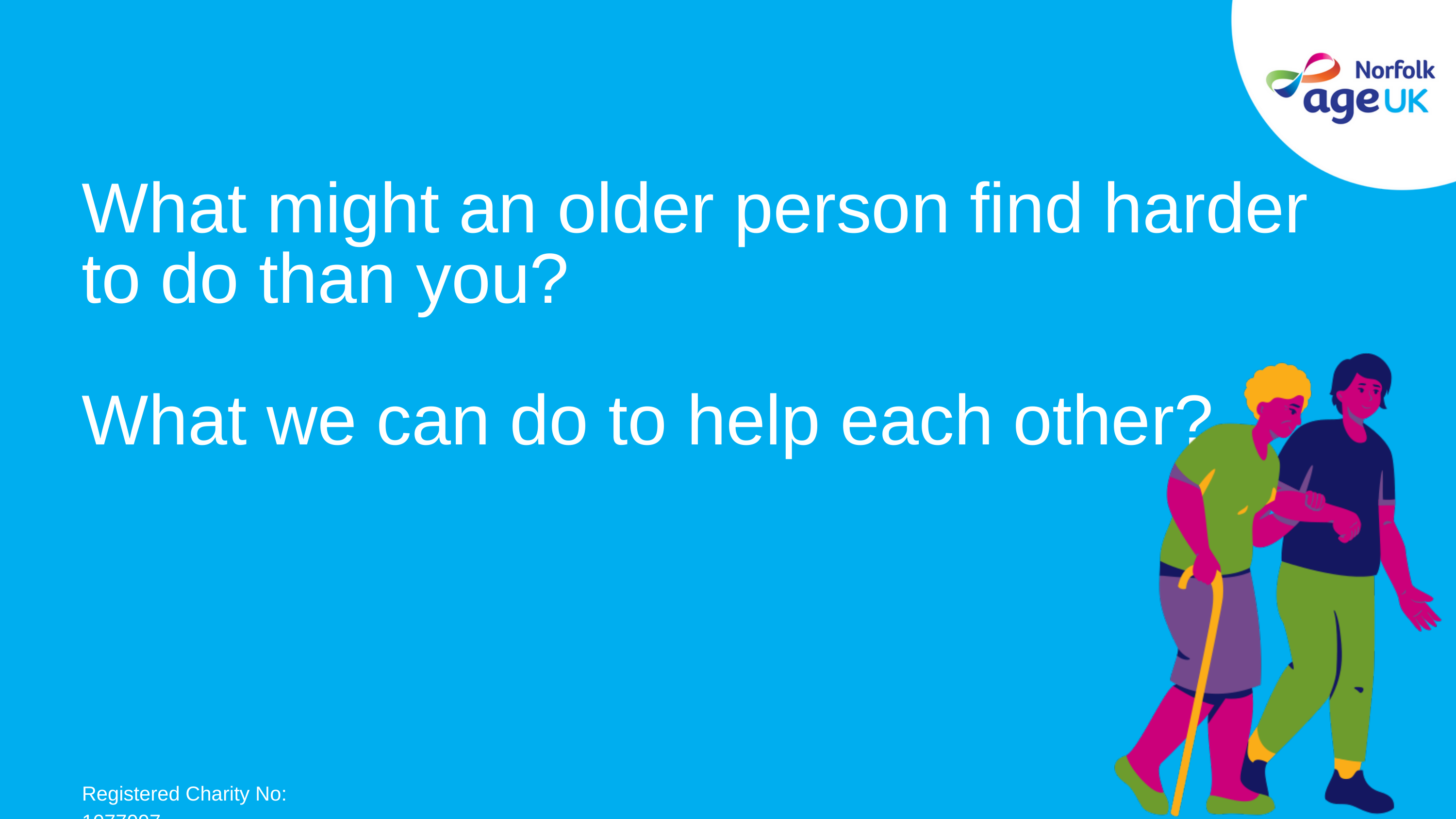

What might an older person find harder to do than you?

What we can do to help each other?

Registered Charity No: 1077097